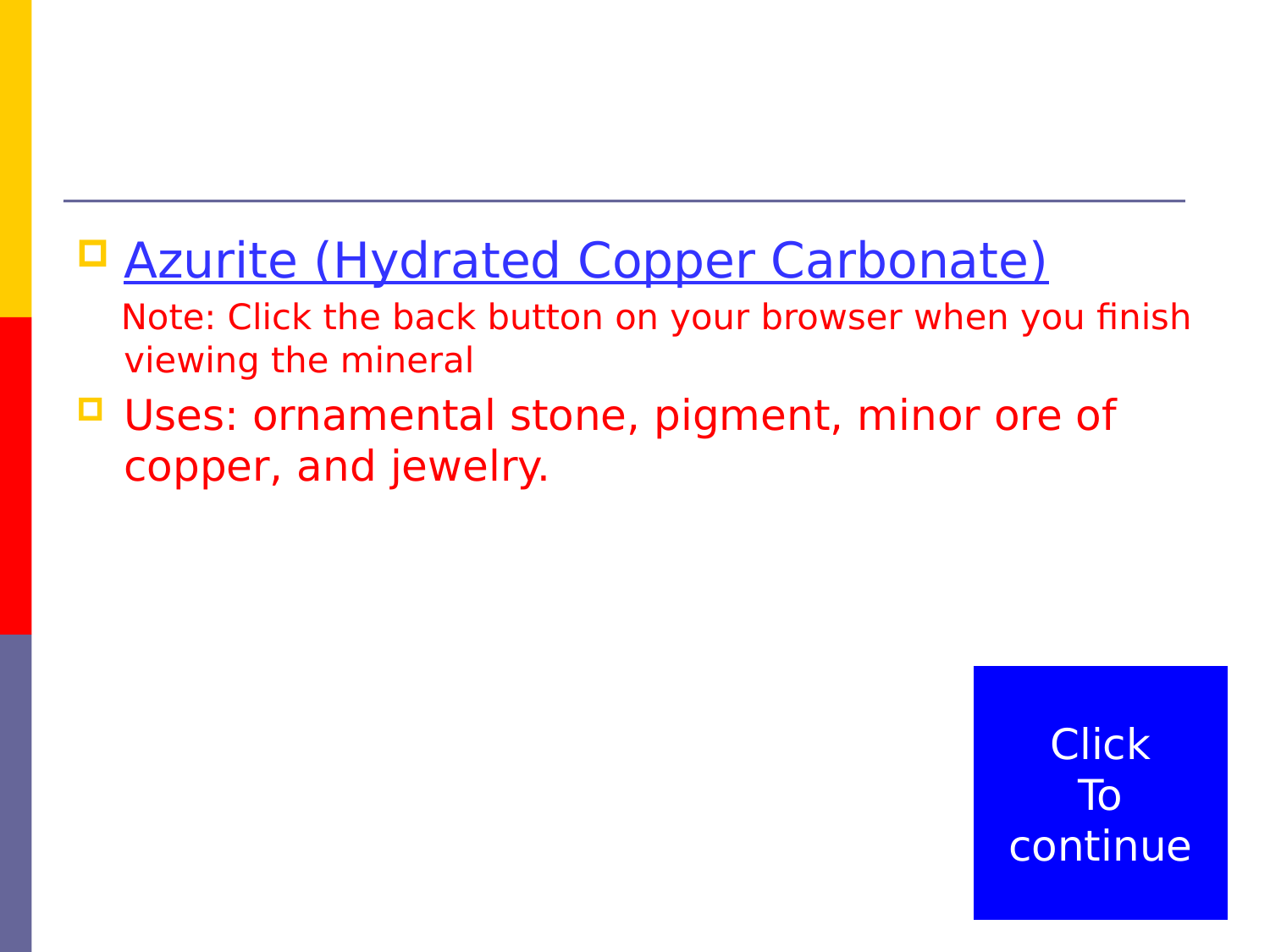

#
Azurite (Hydrated Copper Carbonate)
    Note: Click the back button on your browser when you finish viewing the mineral
Uses: ornamental stone, pigment, minor ore of copper, and jewelry.
Click
To
continue